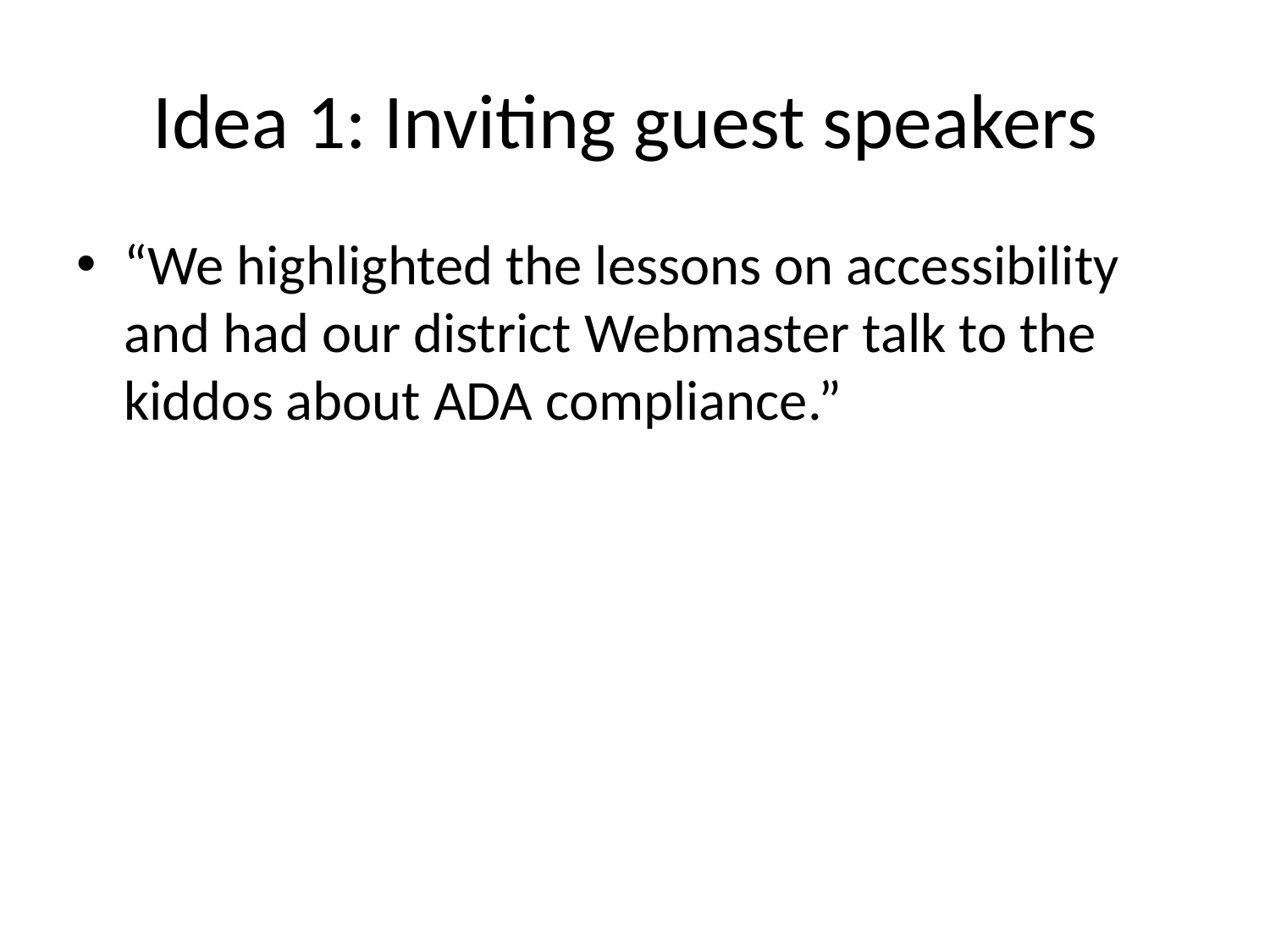

# Idea 1: Inviting guest speakers
“We highlighted the lessons on accessibility and had our district Webmaster talk to the kiddos about ADA compliance.”